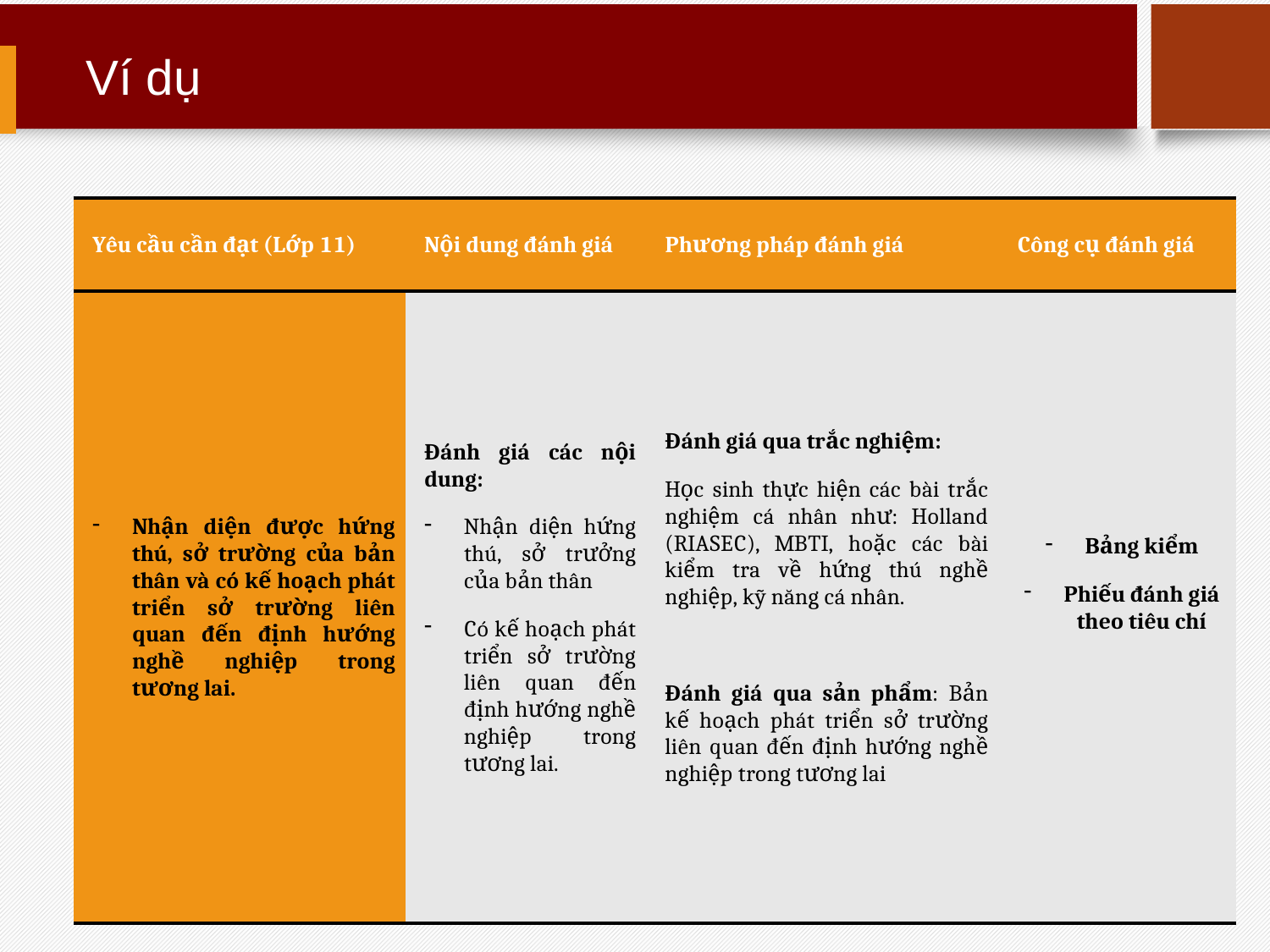

# Ví dụ
| Yêu cầu cần đạt (Lớp 11) | Nội dung đánh giá | Phương pháp đánh giá | Công cụ đánh giá |
| --- | --- | --- | --- |
| Nhận diện được hứng thú, sở trường của bản thân và có kế hoạch phát triển sở trường liên quan đến định hướng nghề nghiệp trong tương lai. | Đánh giá các nội dung: Nhận diện hứng thú, sở trưởng của bản thân Có kế hoạch phát triển sở trường liên quan đến định hướng nghề nghiệp trong tương lai. | Đánh giá qua trắc nghiệm: Học sinh thực hiện các bài trắc nghiệm cá nhân như: Holland (RIASEC), MBTI, hoặc các bài kiểm tra về hứng thú nghề nghiệp, kỹ năng cá nhân. Đánh giá qua sản phẩm: Bản kế hoạch phát triển sở trường liên quan đến định hướng nghề nghiệp trong tương lai | Bảng kiểm Phiếu đánh giá theo tiêu chí |